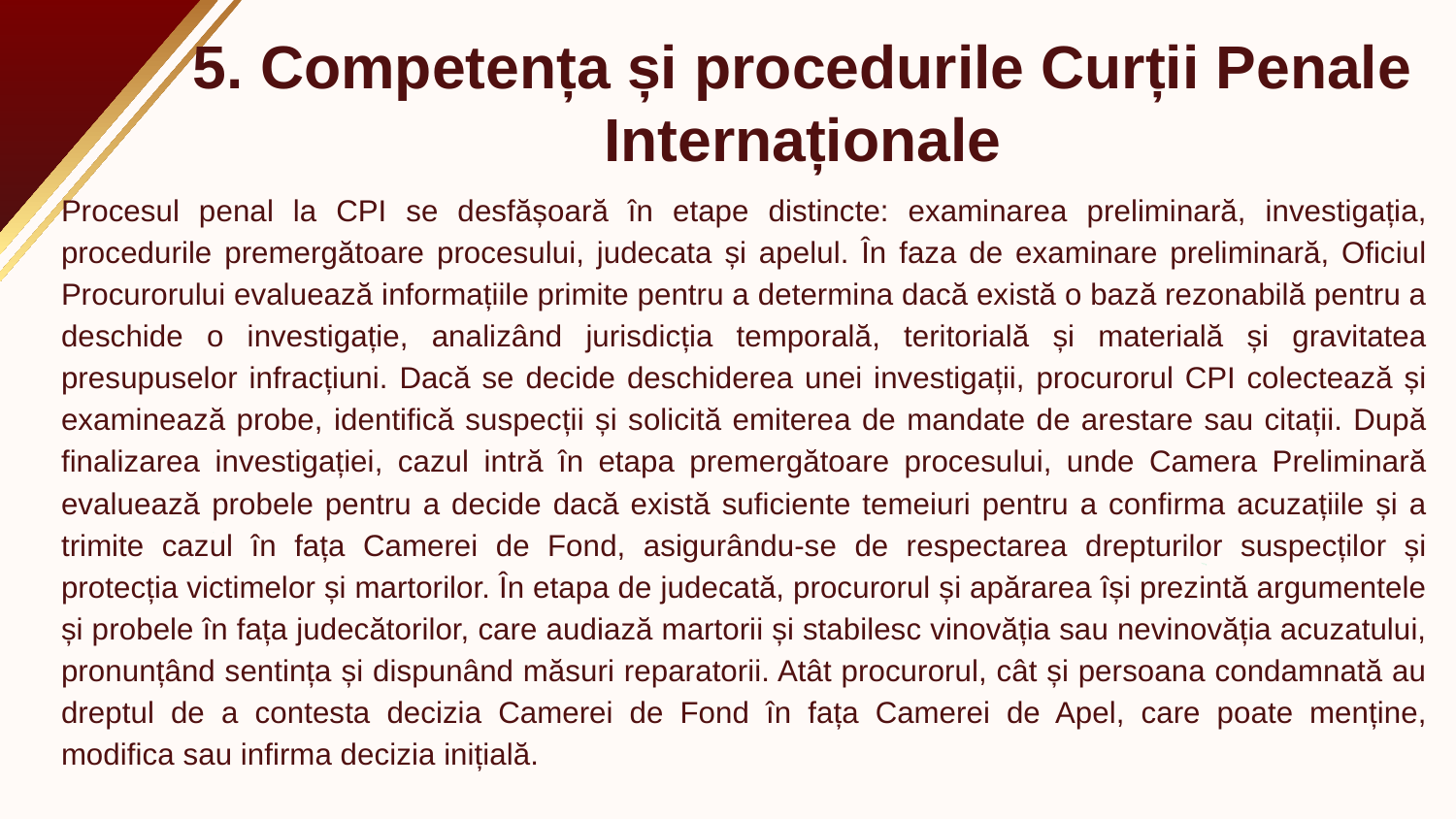

# 5. Competența și procedurile Curții Penale Internaționale
Procesul penal la CPI se desfășoară în etape distincte: examinarea preliminară, investigația, procedurile premergătoare procesului, judecata și apelul. În faza de examinare preliminară, Oficiul Procurorului evaluează informațiile primite pentru a determina dacă există o bază rezonabilă pentru a deschide o investigație, analizând jurisdicția temporală, teritorială și materială și gravitatea presupuselor infracțiuni. Dacă se decide deschiderea unei investigații, procurorul CPI colectează și examinează probe, identifică suspecții și solicită emiterea de mandate de arestare sau citații. După finalizarea investigației, cazul intră în etapa premergătoare procesului, unde Camera Preliminară evaluează probele pentru a decide dacă există suficiente temeiuri pentru a confirma acuzațiile și a trimite cazul în fața Camerei de Fond, asigurându-se de respectarea drepturilor suspecților și protecția victimelor și martorilor. În etapa de judecată, procurorul și apărarea își prezintă argumentele și probele în fața judecătorilor, care audiază martorii și stabilesc vinovăția sau nevinovăția acuzatului, pronunțând sentința și dispunând măsuri reparatorii. Atât procurorul, cât și persoana condamnată au dreptul de a contesta decizia Camerei de Fond în fața Camerei de Apel, care poate menține, modifica sau infirma decizia inițială.